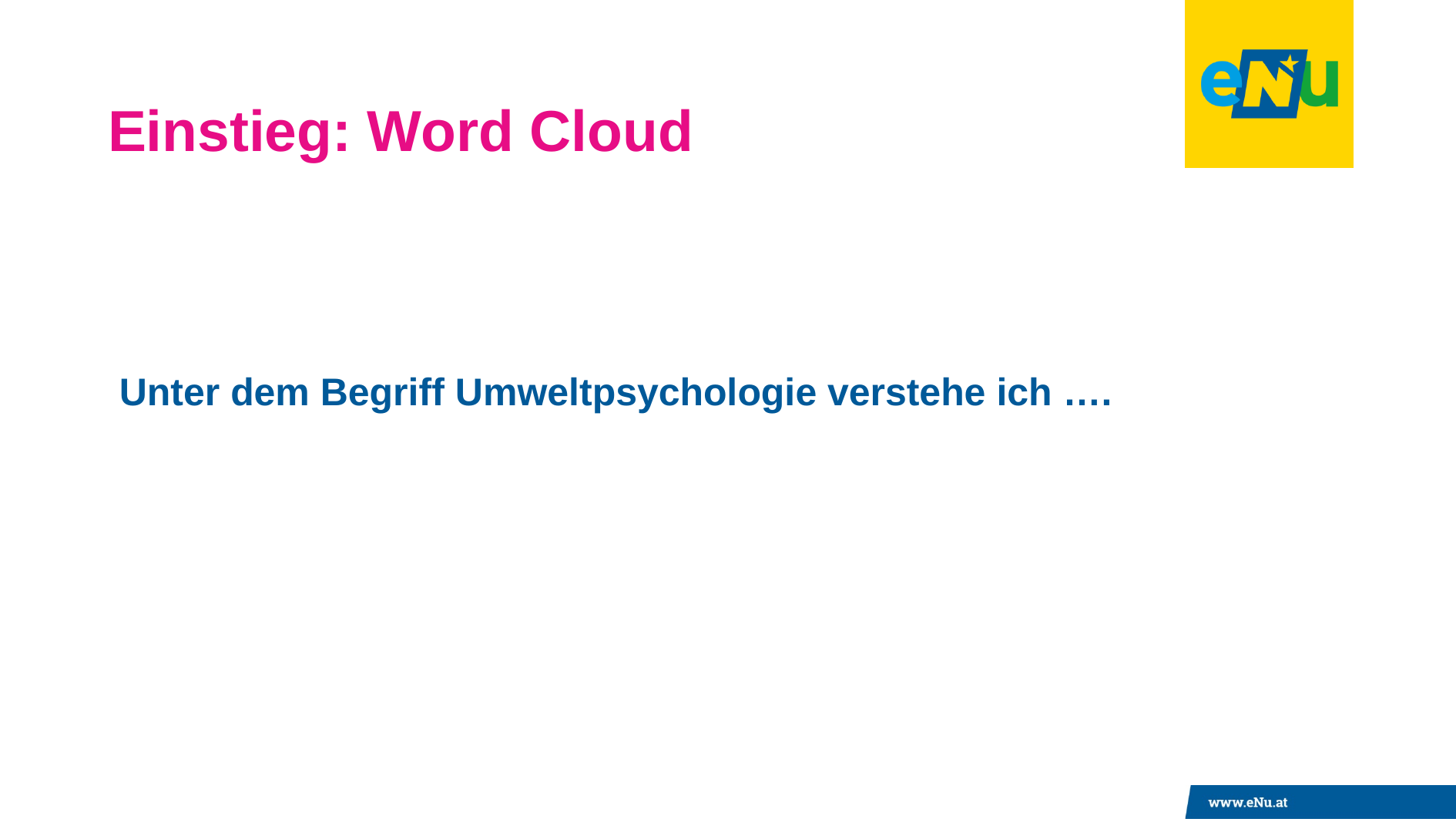

# Einstieg: Word Cloud

Unter dem Begriff Umweltpsychologie verstehe ich ….